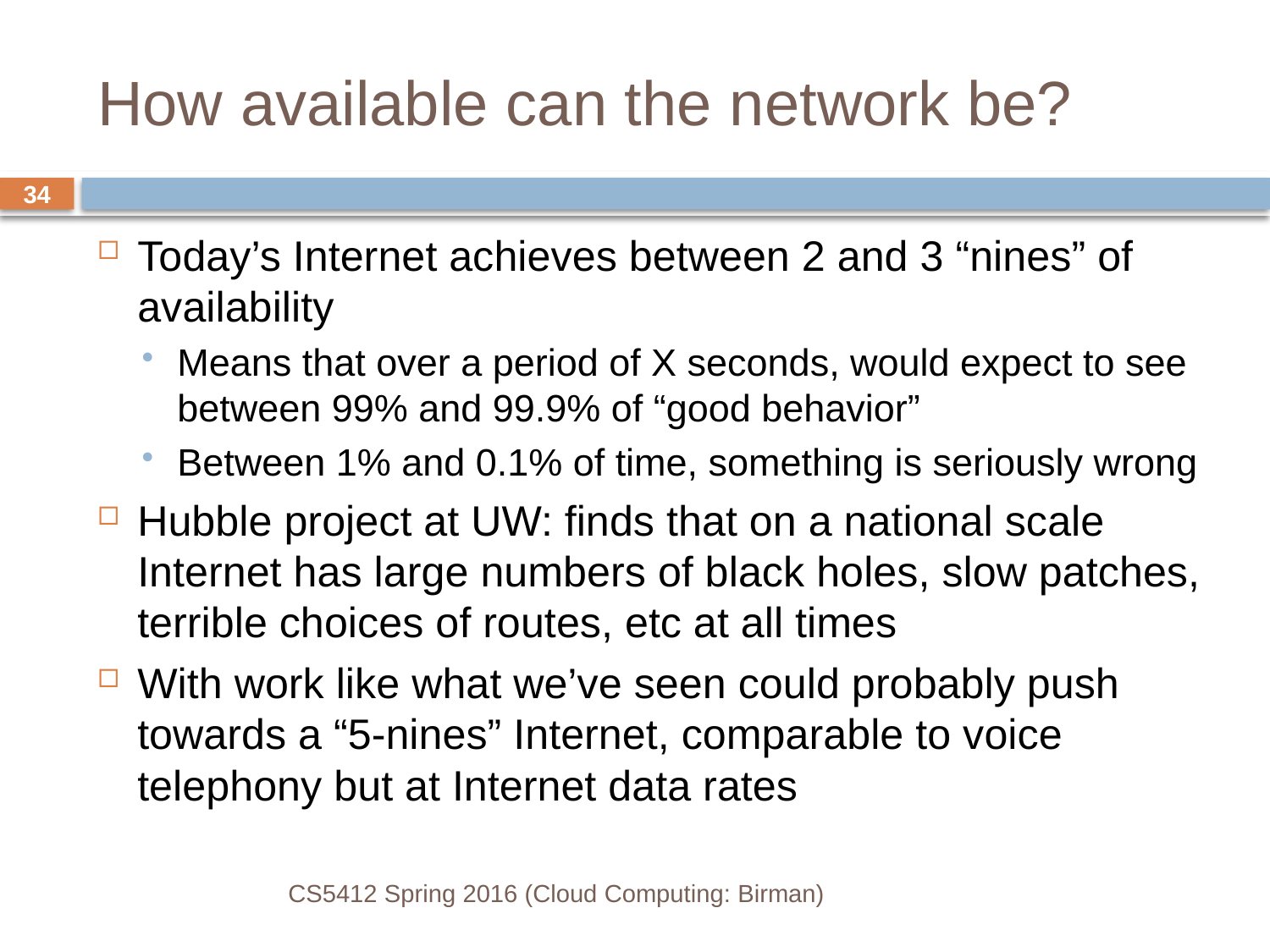

# How available can the network be?
34
Today’s Internet achieves between 2 and 3 “nines” of availability
Means that over a period of X seconds, would expect to see between 99% and 99.9% of “good behavior”
Between 1% and 0.1% of time, something is seriously wrong
Hubble project at UW: finds that on a national scale Internet has large numbers of black holes, slow patches, terrible choices of routes, etc at all times
With work like what we’ve seen could probably push towards a “5-nines” Internet, comparable to voice telephony but at Internet data rates
CS5412 Spring 2016 (Cloud Computing: Birman)